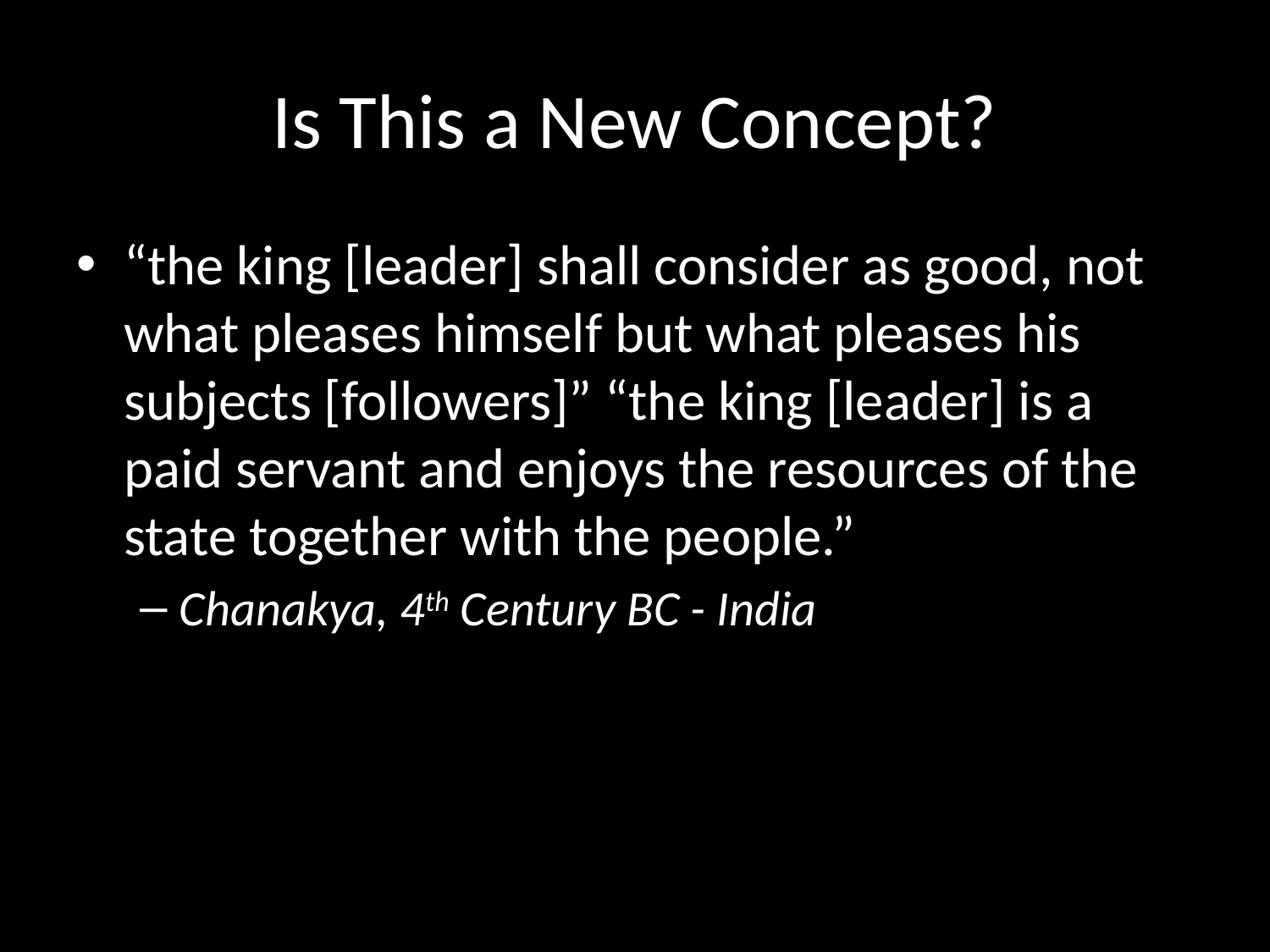

# Is This a New Concept?
“the king [leader] shall consider as good, not what pleases himself but what pleases his subjects [followers]” “the king [leader] is a paid servant and enjoys the resources of the state together with the people.”
Chanakya, 4th Century BC - India